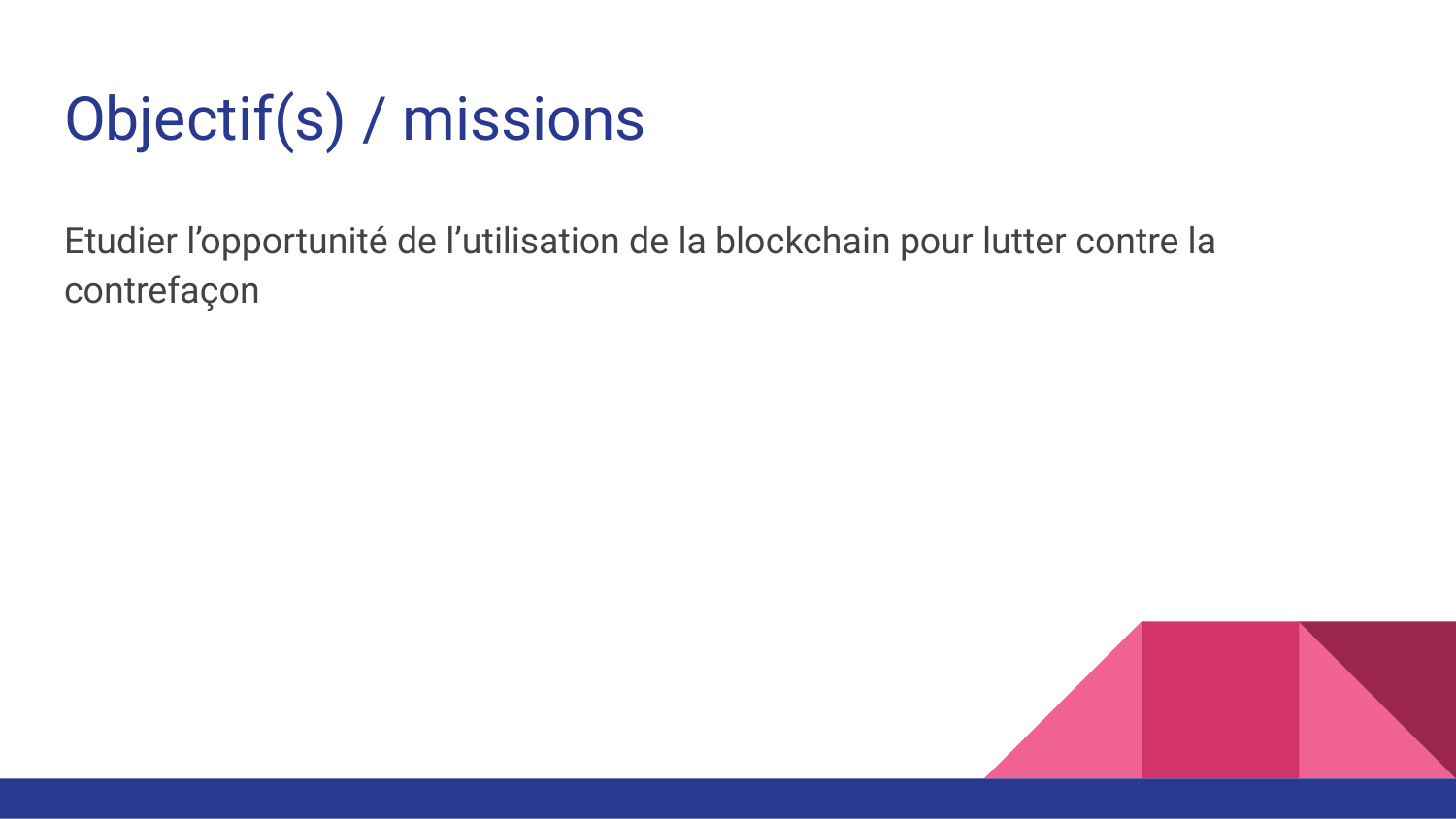

# Objectif(s) / missions
Etudier l’opportunité de l’utilisation de la blockchain pour lutter contre la contrefaçon